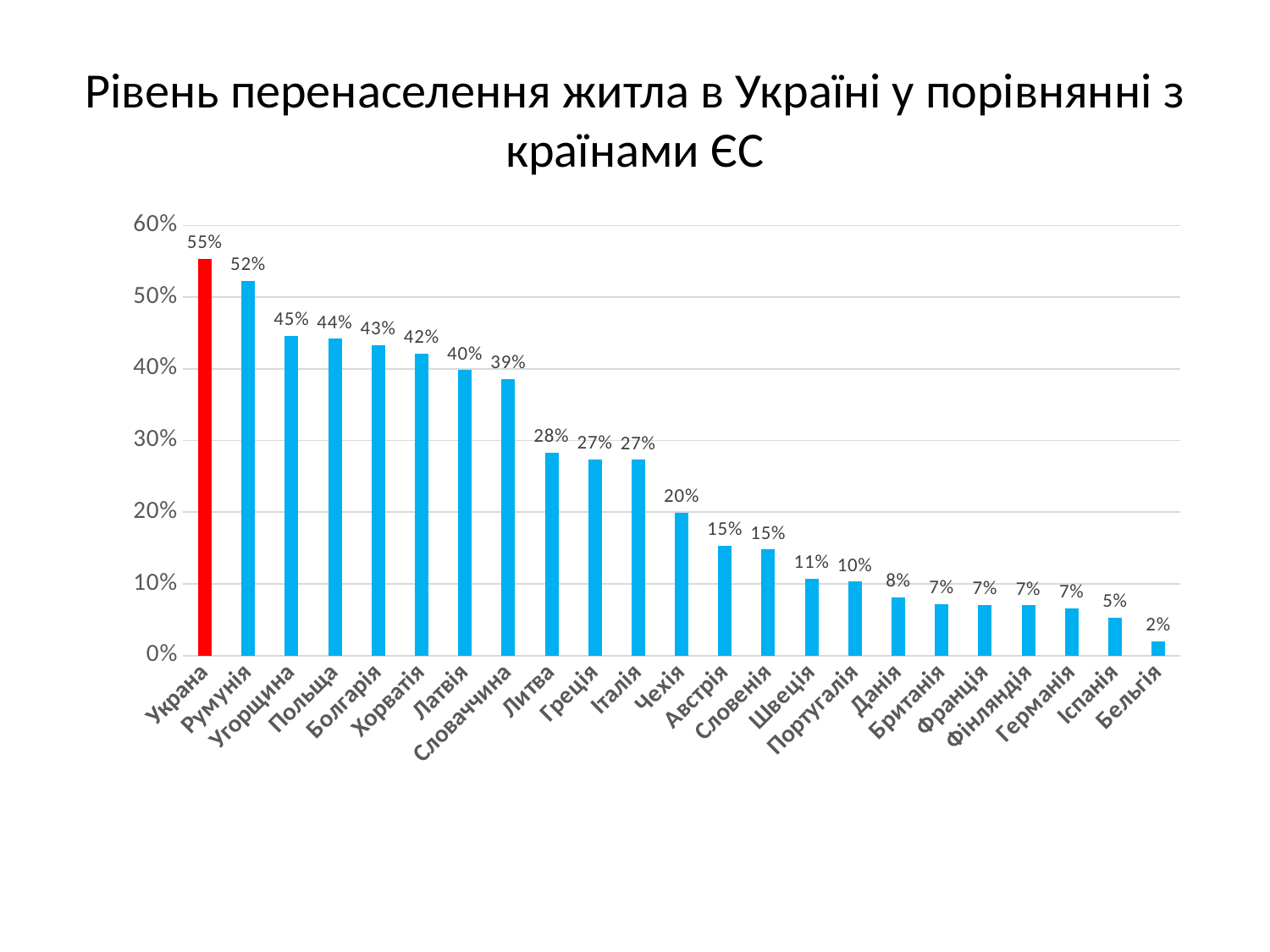

# Рівень перенаселення житла в Україні у порівнянні з країнами ЄС

### Chart

| Category |  |
|---|---|
| Украна | 0.553 |
| Румунія | 0.523 |
| Угорщина | 0.446 |
| Польща | 0.442 |
| Болгарія | 0.433 |
| Хорватія | 0.421 |
| Латвія | 0.398 |
| Словаччина | 0.386 |
| Литва | 0.283 |
| Греція | 0.274 |
| Італія | 0.273 |
| Чехія | 0.199 |
| Австрія | 0.153 |
| Словенія | 0.148 |
| Швеція | 0.107 |
| Португалія | 0.103 |
| Данія | 0.081 |
| Британія | 0.072 |
| Франція | 0.071 |
| Фінляндія | 0.07 |
| Германія | 0.066 |
| Іспанія | 0.053 |
| Бельгія | 0.02 |